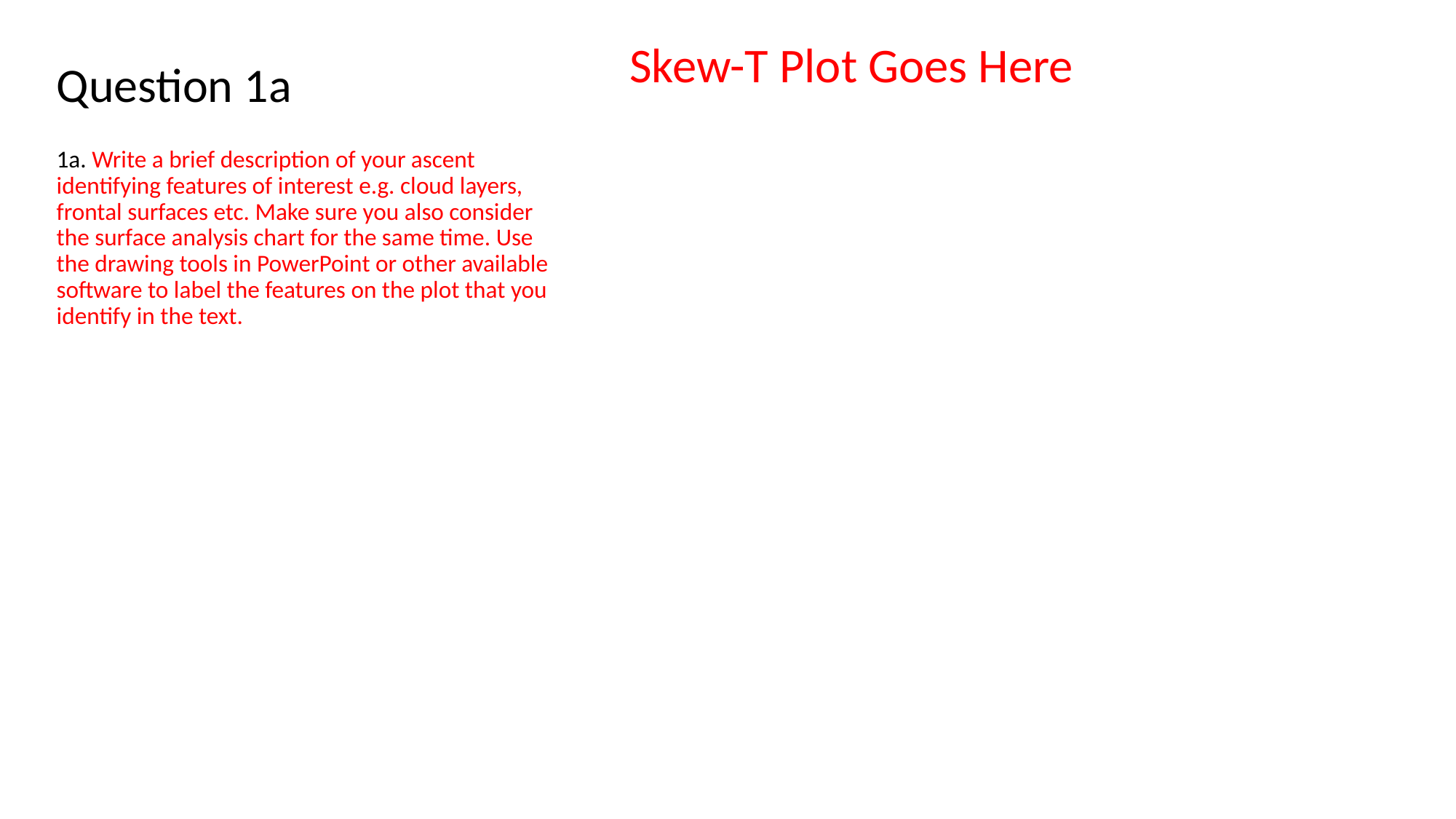

Skew-T Plot Goes Here
# Question 1a
1a. Write a brief description of your ascent identifying features of interest e.g. cloud layers, frontal surfaces etc. Make sure you also consider the surface analysis chart for the same time. Use the drawing tools in PowerPoint or other available software to label the features on the plot that you identify in the text.